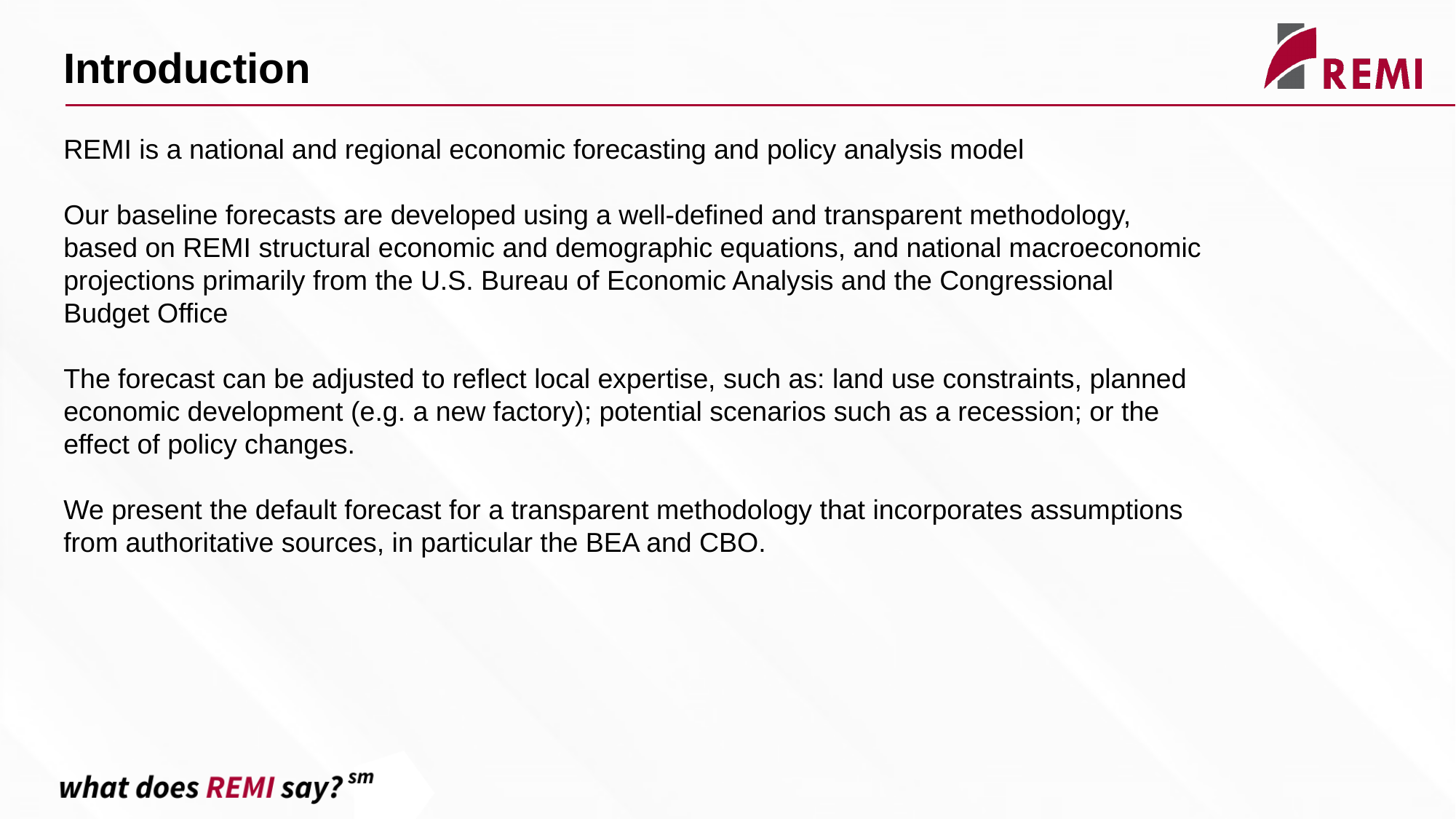

Introduction
REMI is a national and regional economic forecasting and policy analysis model

Our baseline forecasts are developed using a well-defined and transparent methodology, based on REMI structural economic and demographic equations, and national macroeconomic projections primarily from the U.S. Bureau of Economic Analysis and the Congressional Budget Office

The forecast can be adjusted to reflect local expertise, such as: land use constraints, planned economic development (e.g. a new factory); potential scenarios such as a recession; or the effect of policy changes.

We present the default forecast for a transparent methodology that incorporates assumptions from authoritative sources, in particular the BEA and CBO.